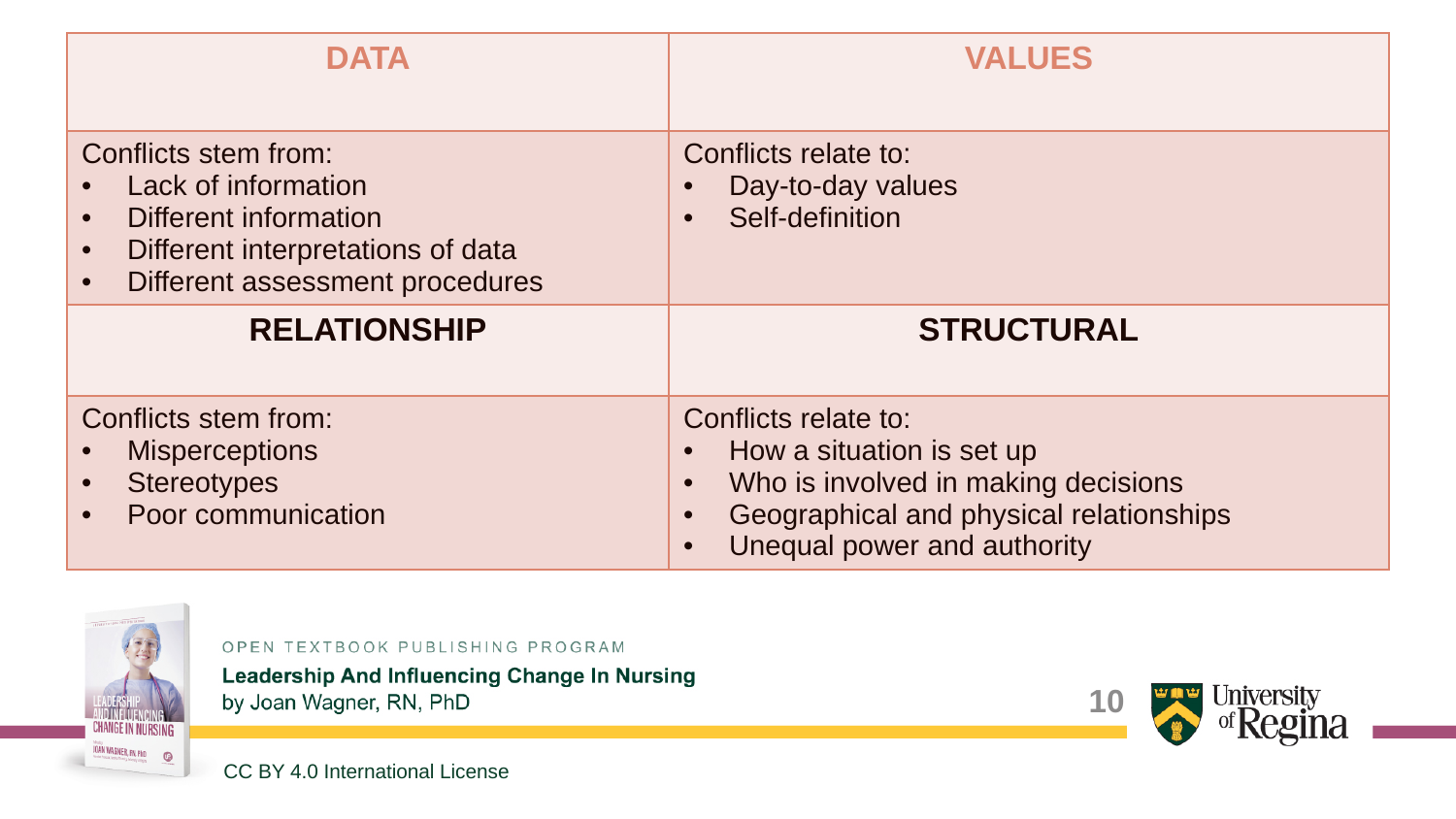

| DATA | VALUES |
| --- | --- |
| Conflicts stem from: Lack of information Different information Different interpretations of data Different assessment procedures | Conflicts relate to: Day-to-day values Self-definition |
| RELATIONSHIP | STRUCTURAL |
| Conflicts stem from: Misperceptions Stereotypes Poor communication | Conflicts relate to: How a situation is set up Who is involved in making decisions Geographical and physical relationships Unequal power and authority |
10
CC BY 4.0 International License